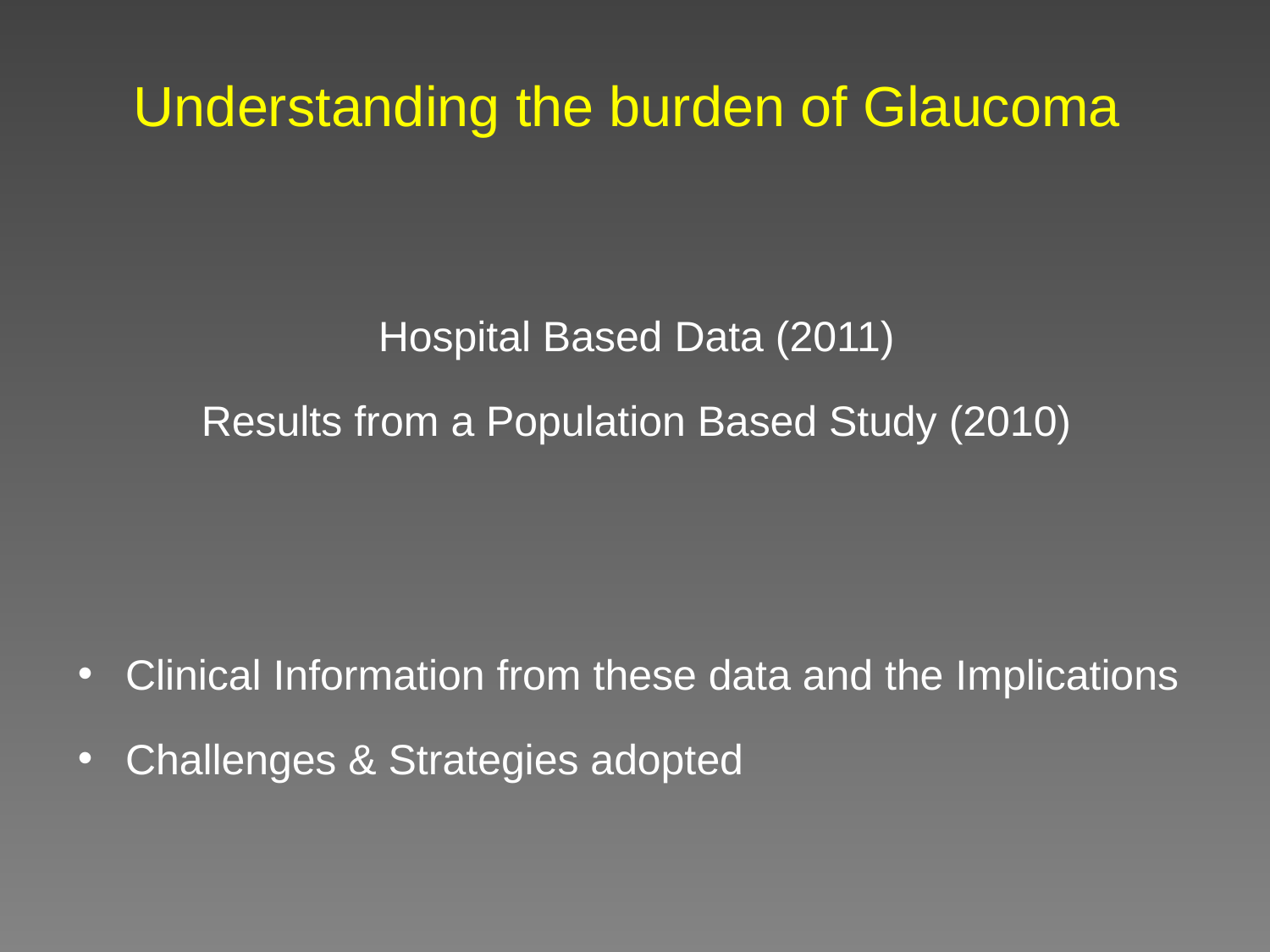

# Understanding the burden of Glaucoma
Hospital Based Data (2011)
Results from a Population Based Study (2010)

Clinical Information from these data and the Implications
Challenges & Strategies adopted